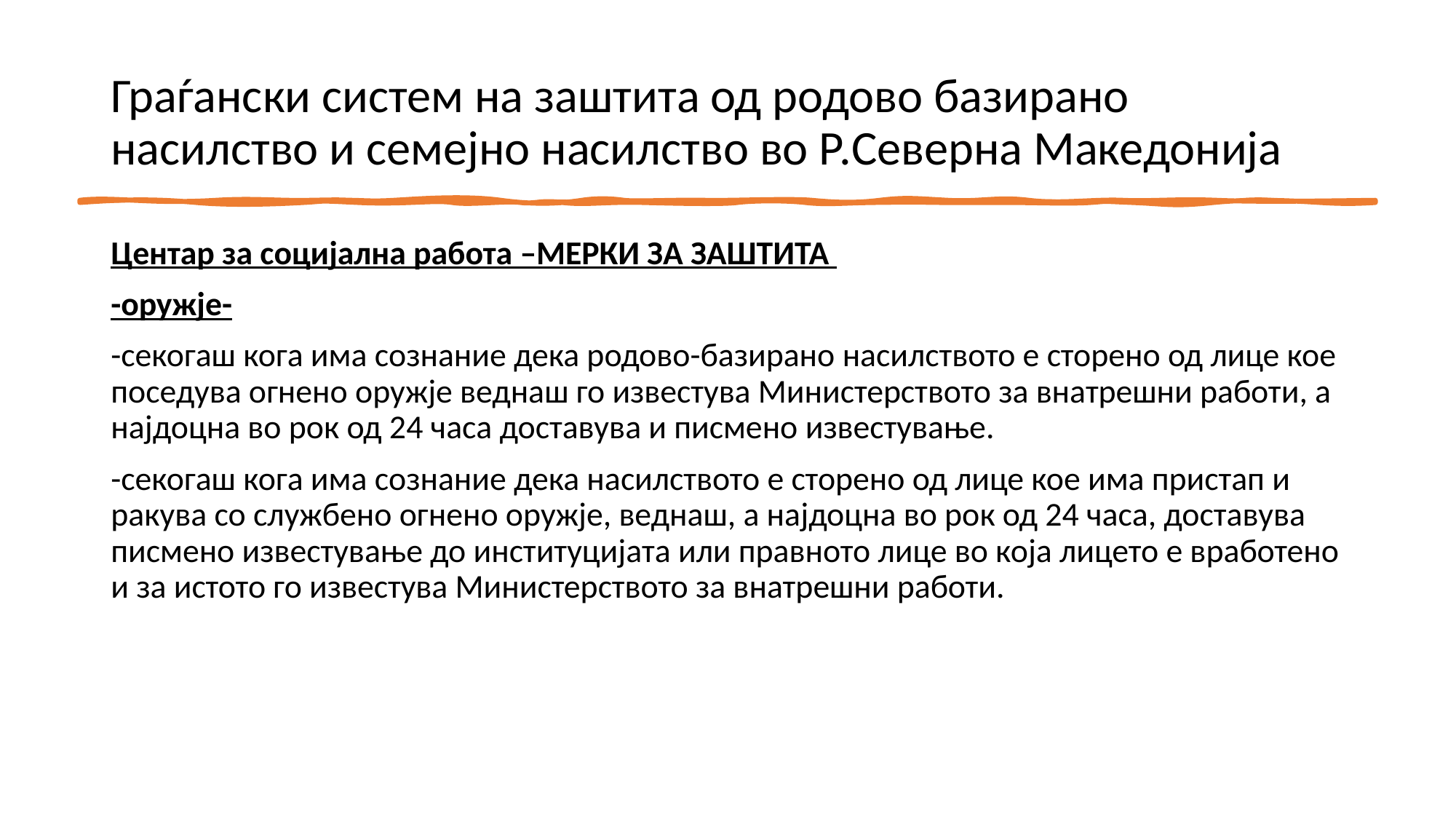

# Граѓански систем на заштита од родово базирано насилство и семејно насилство во Р.Северна Македонија

Центар за социјална работа –МЕРКИ ЗА ЗАШТИТА
-оружје-
-секогаш кога има сознание дека родово-базирано насилството е сторено од лице кое поседува огнено оружје веднаш го известува Министерството за внатрешни работи, а најдоцна во рок од 24 часа доставува и писмено известување.
-секогаш кога има сознание дека насилството е сторено од лице кое има пристап и ракува со службено огнено оружје, веднаш, а најдоцна во рок од 24 часа, доставува писмено известување до институцијата или правното лице во која лицето е вработено и за истото го известува Министерството за внатрешни работи.